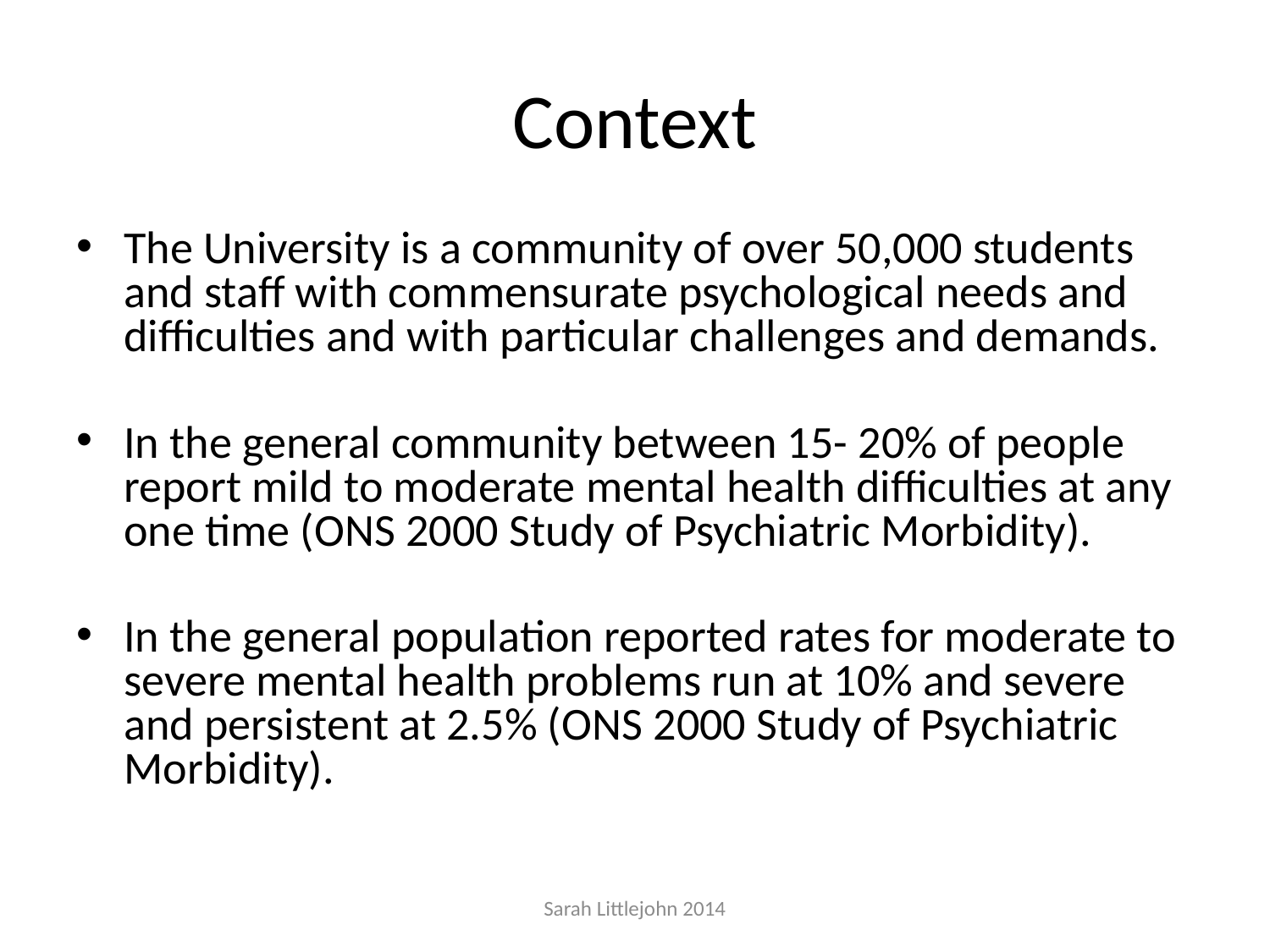

# Context
The University is a community of over 50,000 students and staff with commensurate psychological needs and difficulties and with particular challenges and demands.

In the general community between 15- 20% of people report mild to moderate mental health difficulties at any one time (ONS 2000 Study of Psychiatric Morbidity).

In the general population reported rates for moderate to severe mental health problems run at 10% and severe and persistent at 2.5% (ONS 2000 Study of Psychiatric Morbidity).
Sarah Littlejohn 2014